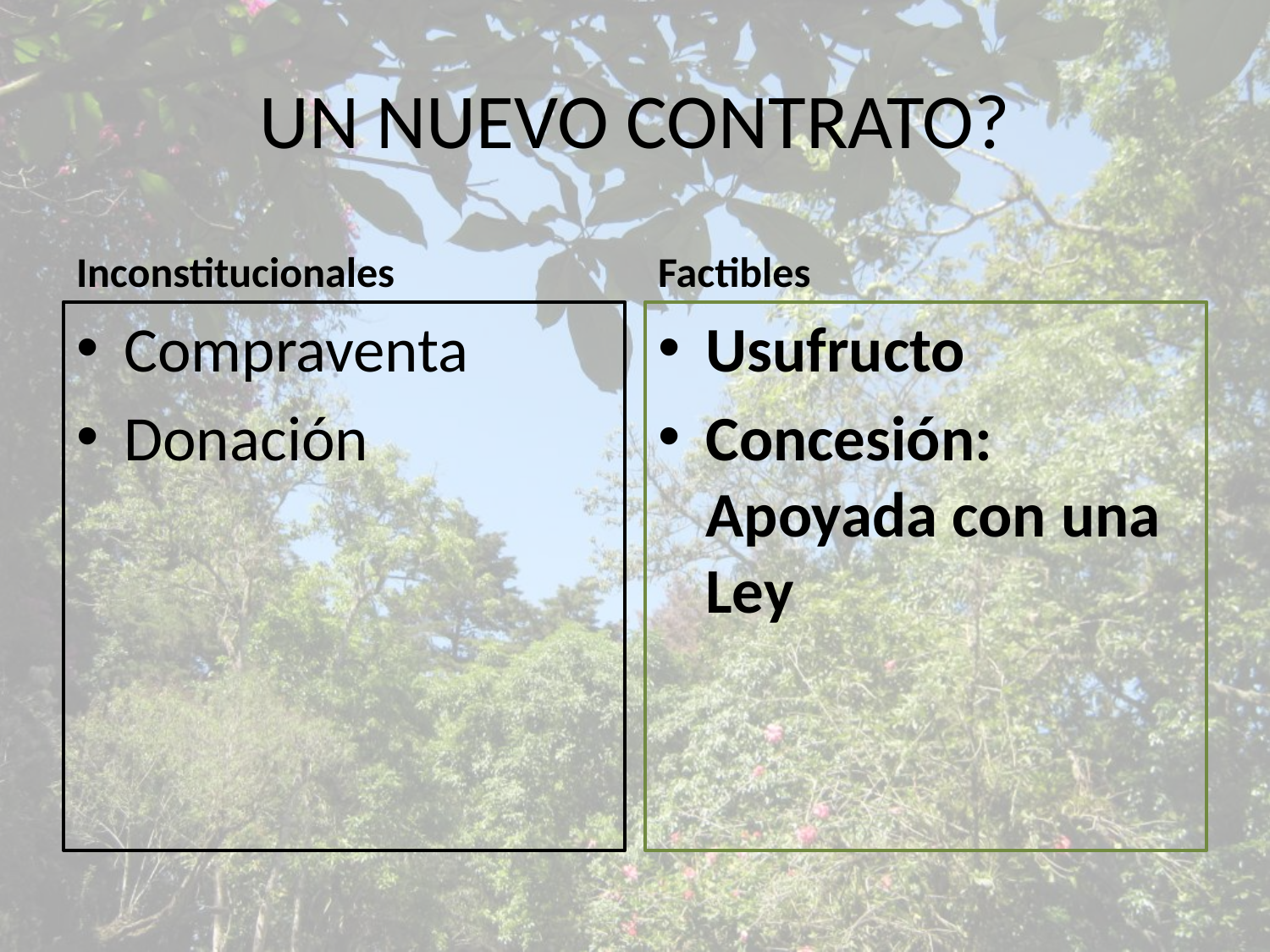

# UN NUEVO CONTRATO?
Inconstitucionales
Factibles
Compraventa
Donación
Usufructo
Concesión: Apoyada con una Ley